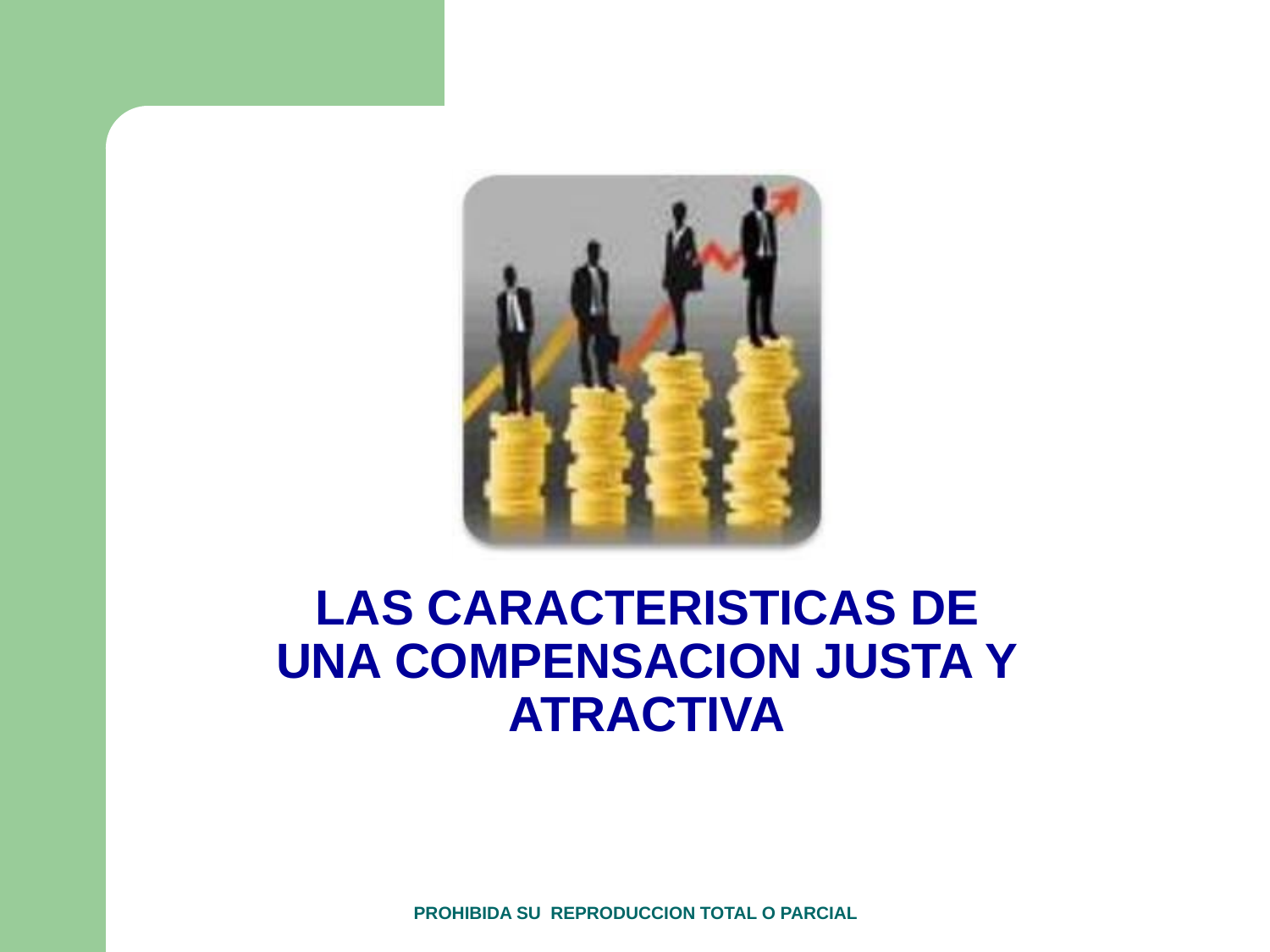

# LAS CARACTERISTICAS DE
UNA COMPENSACION JUSTA Y ATRACTIVA
Instituto de Especialización para Ejecutivos, S.C.